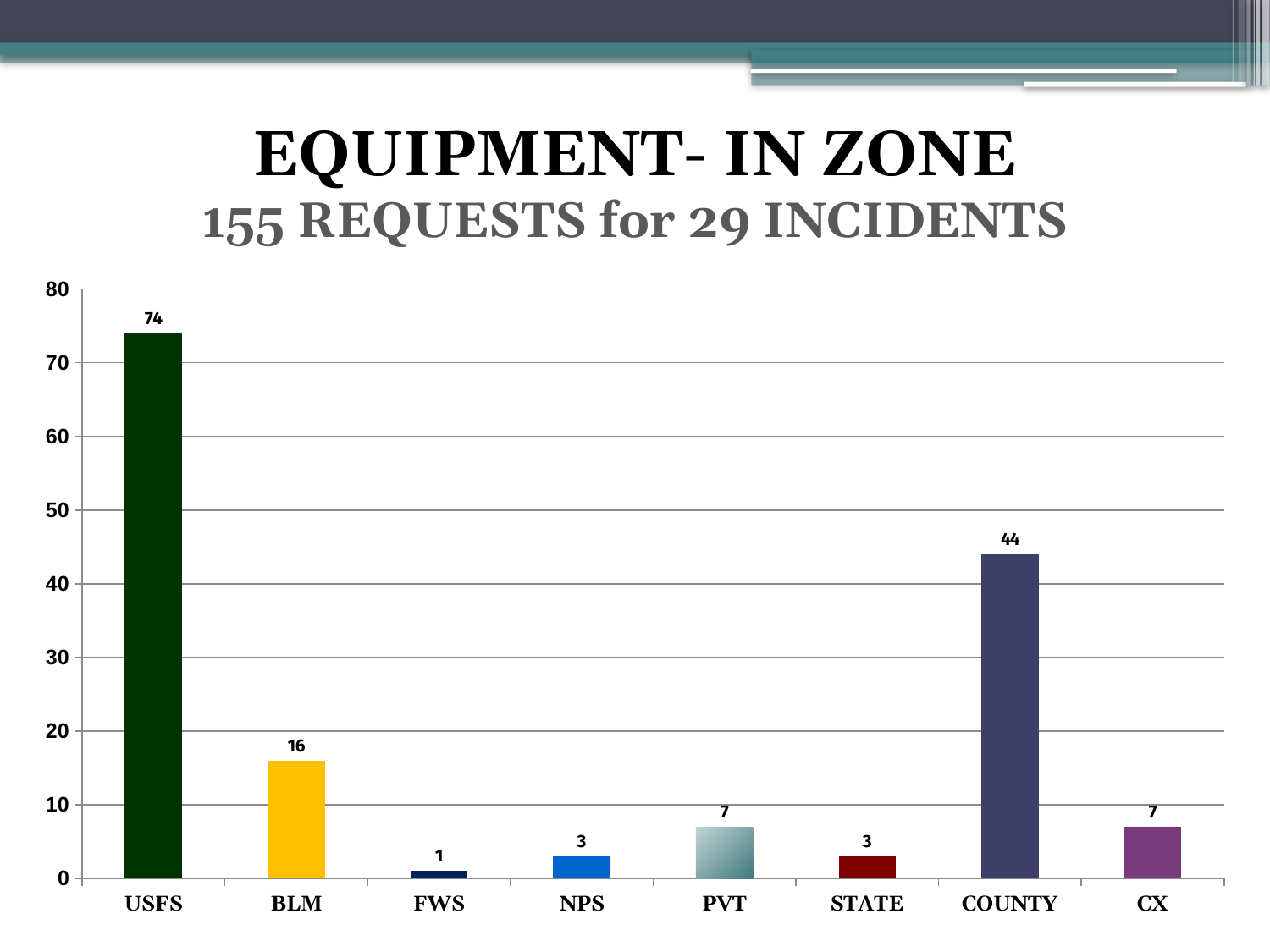

EQUIPMENT- IN ZONE
155 REQUESTS for 29 INCIDENTS

### Chart

| Category |  |
|---|---|
| USFS | 74.0 |
| BLM | 16.0 |
| FWS | 1.0 |
| NPS | 3.0 |
| PVT | 7.0 |
| STATE | 3.0 |
| COUNTY | 44.0 |
| CX | 7.0 |